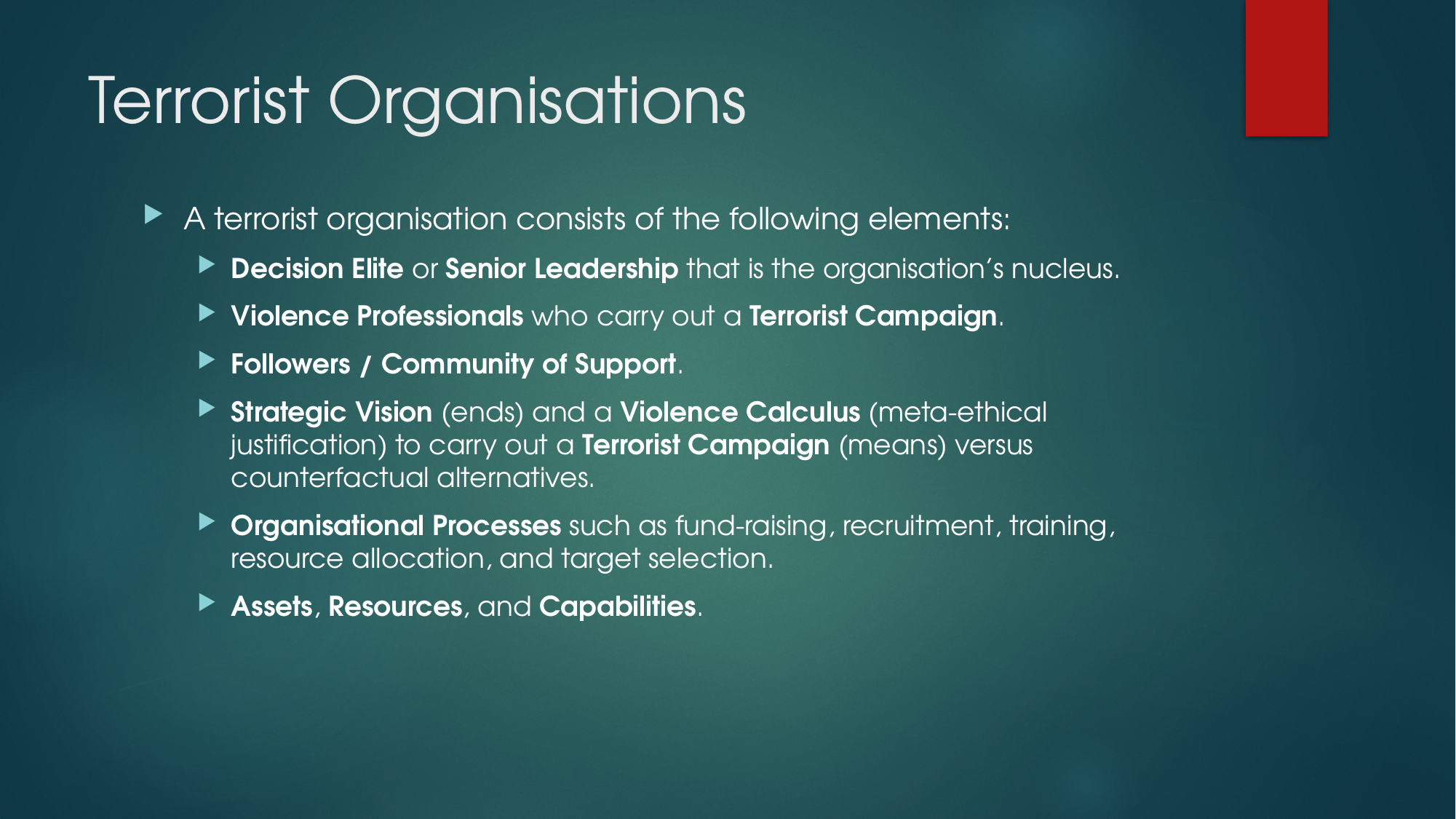

# Terrorist Organisations
A terrorist organisation consists of the following elements:
Decision Elite or Senior Leadership that is the organisation’s nucleus.
Violence Professionals who carry out a Terrorist Campaign.
Followers / Community of Support.
Strategic Vision (ends) and a Violence Calculus (meta-ethical justification) to carry out a Terrorist Campaign (means) versus counterfactual alternatives.
Organisational Processes such as fund-raising, recruitment, training, resource allocation, and target selection.
Assets, Resources, and Capabilities.